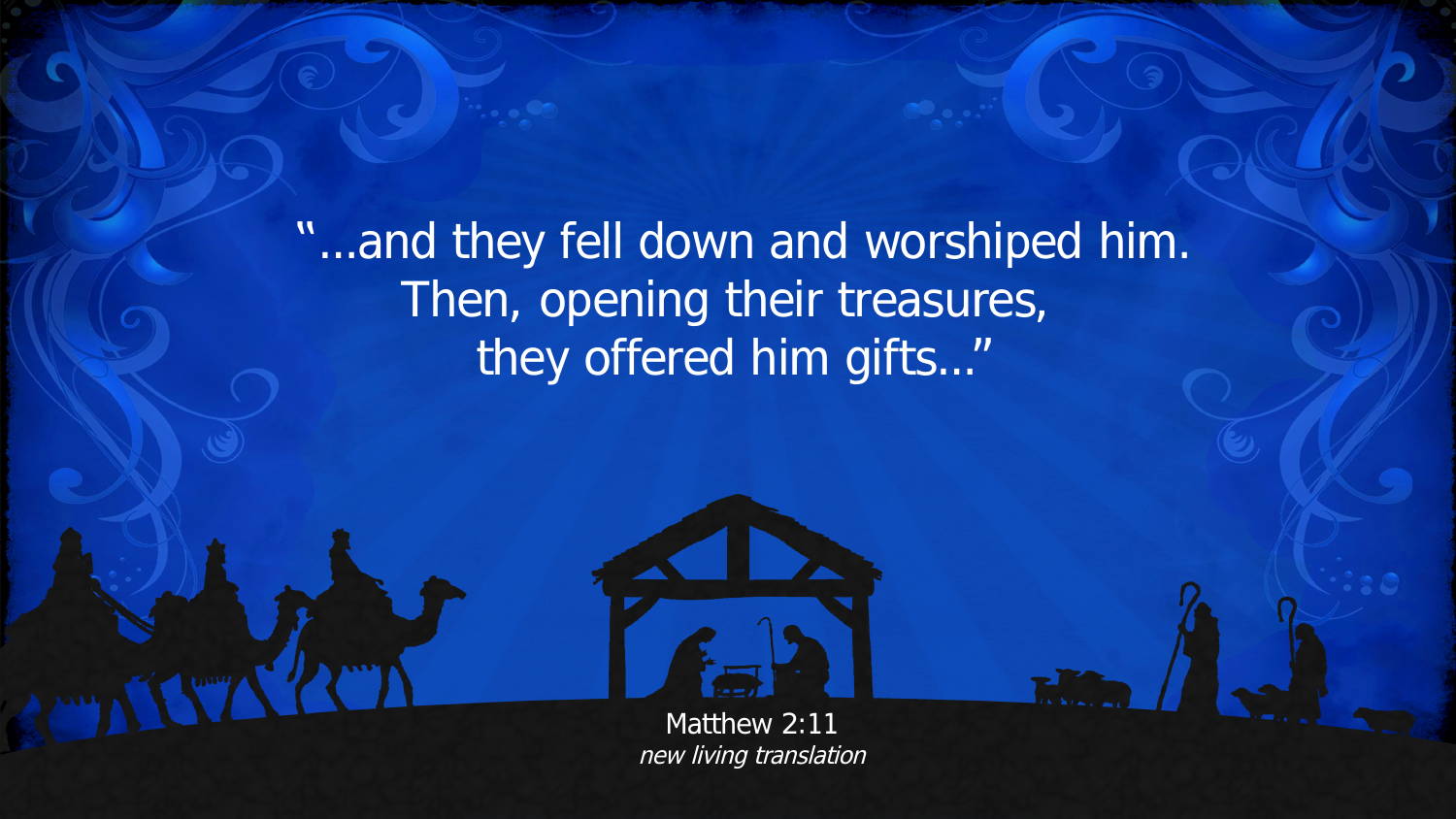

“…and they fell down and worshiped him. Then, opening their treasures,
they offered him gifts…”
Matthew 2:11
new living translation